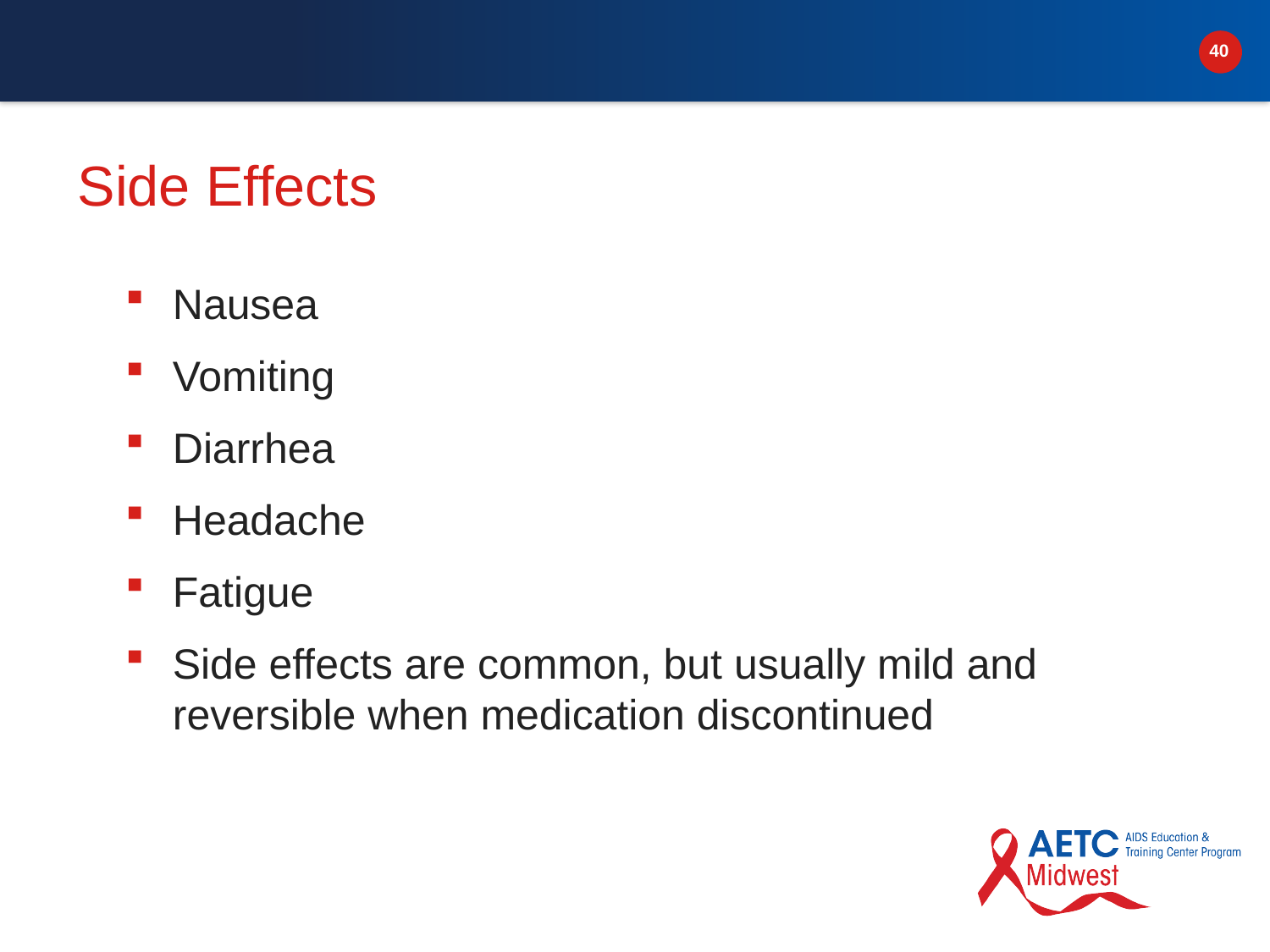

# Side Effects
Nausea
Vomiting
Diarrhea
Headache
Fatigue
Side effects are common, but usually mild and reversible when medication discontinued